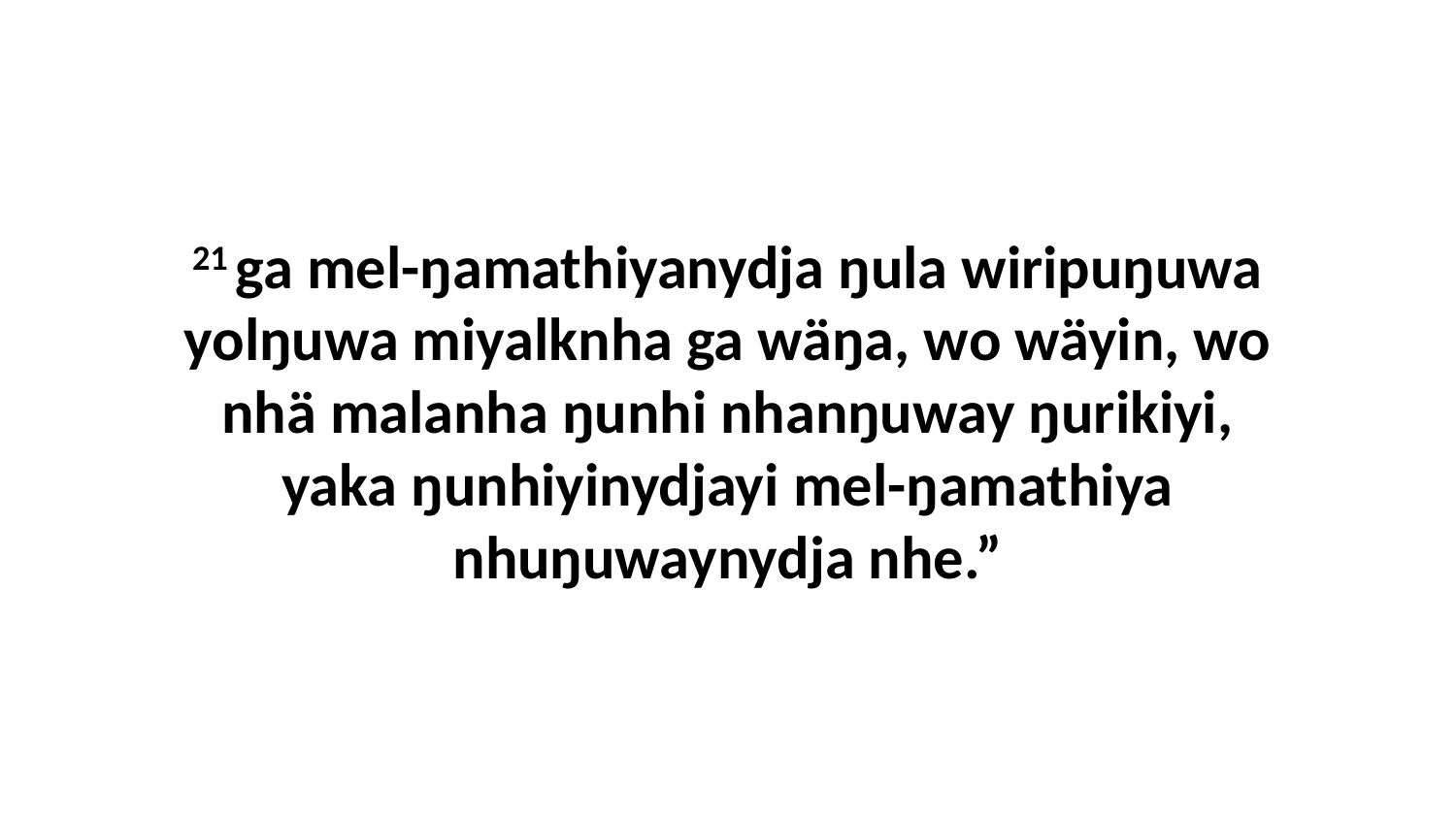

21 ga mel-ŋamathiyanydja ŋula wiripuŋuwa yolŋuwa miyalknha ga wäŋa, wo wäyin, wo nhä malanha ŋunhi nhanŋuway ŋurikiyi, yaka ŋunhiyinydjayi mel-ŋamathiya nhuŋuwaynydja nhe.”